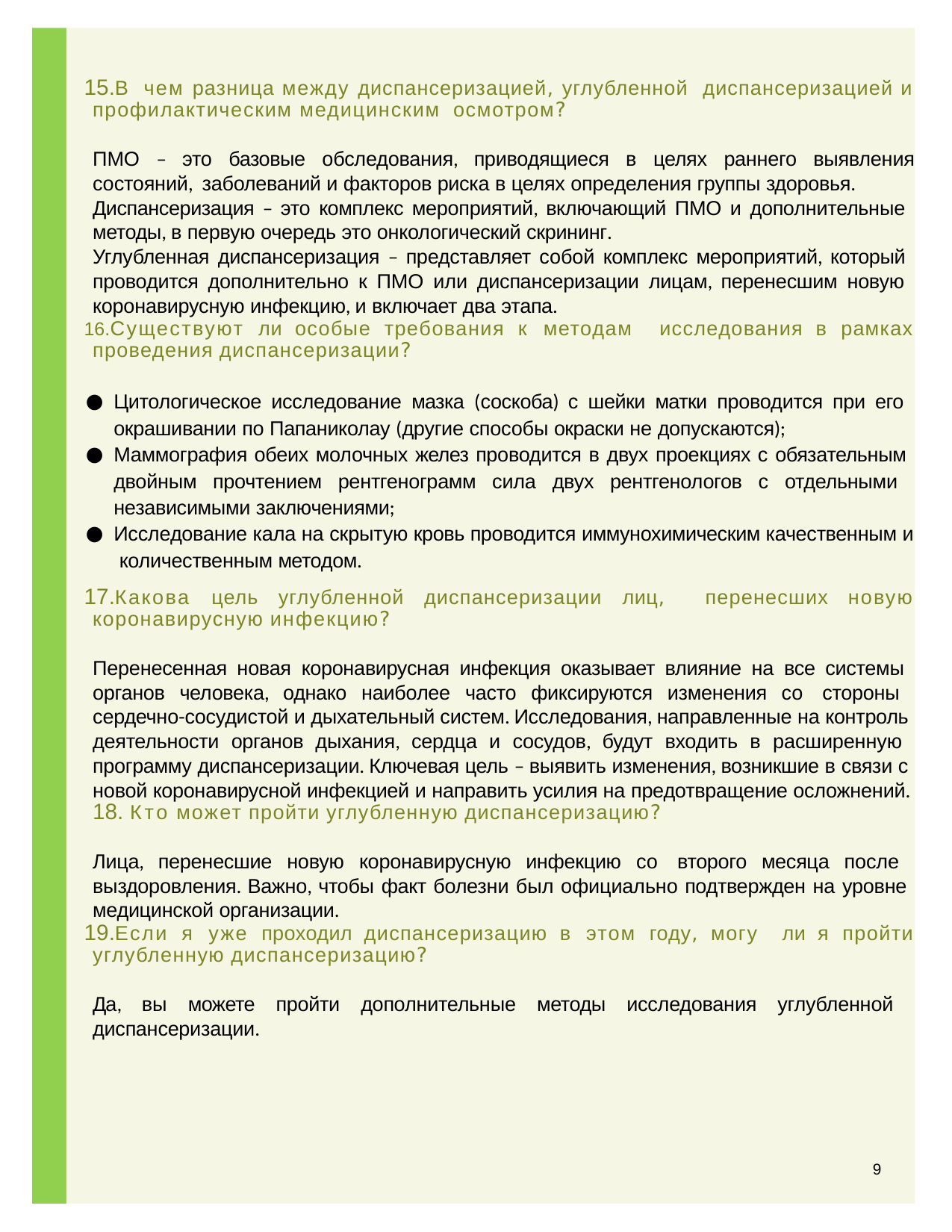

В чем разница между диспансеризацией, углубленной  диспансеризацией и профилактическим медицинским  осмотром?

ПМО – это базовые обследования, приводящиеся в целях раннего выявления состояний,  заболеваний и факторов риска в целях определения группы здоровья.
Диспансеризация – это комплекс мероприятий, включающий ПМО и дополнительные  методы, в первую очередь это онкологический скрининг.
Углубленная диспансеризация – представляет собой комплекс мероприятий, который  проводится дополнительно к ПМО или диспансеризации лицам, перенесшим новую  коронавирусную инфекцию, и включает два этапа.
Существуют ли особые требования к методам  исследования в рамках проведения диспансеризации?

Цитологическое исследование мазка (соскоба) с шейки матки проводится при его  окрашивании по Папаниколау (другие способы окраски не допускаются);
Маммография обеих молочных желез проводится в двух проекциях с обязательным  двойным прочтением рентгенограмм сила двух рентгенологов с отдельными  независимыми заключениями;
Исследование кала на скрытую кровь проводится иммунохимическим качественным и  количественным методом.
Какова цель углубленной диспансеризации лиц,  перенесших новую коронавирусную инфекцию?

Перенесенная новая коронавирусная инфекция оказывает влияние на все системы  органов человека, однако наиболее часто фиксируются изменения со стороны  сердечно-сосудистой и дыхательный систем. Исследования, направленные на контроль  деятельности органов дыхания, сердца и сосудов, будут входить в расширенную  программу диспансеризации. Ключевая цель – выявить изменения, возникшие в связи с  новой коронавирусной инфекцией и направить усилия на предотвращение осложнений.
Кто может пройти углубленную диспансеризацию?

Лица, перенесшие новую коронавирусную инфекцию со второго месяца после  выздоровления. Важно, чтобы факт болезни был официально подтвержден на уровне  медицинской организации.
Если я уже проходил диспансеризацию в этом году, могу  ли я пройти углубленную диспансеризацию?

Да, вы можете пройти дополнительные методы исследования углубленной  диспансеризации.
9